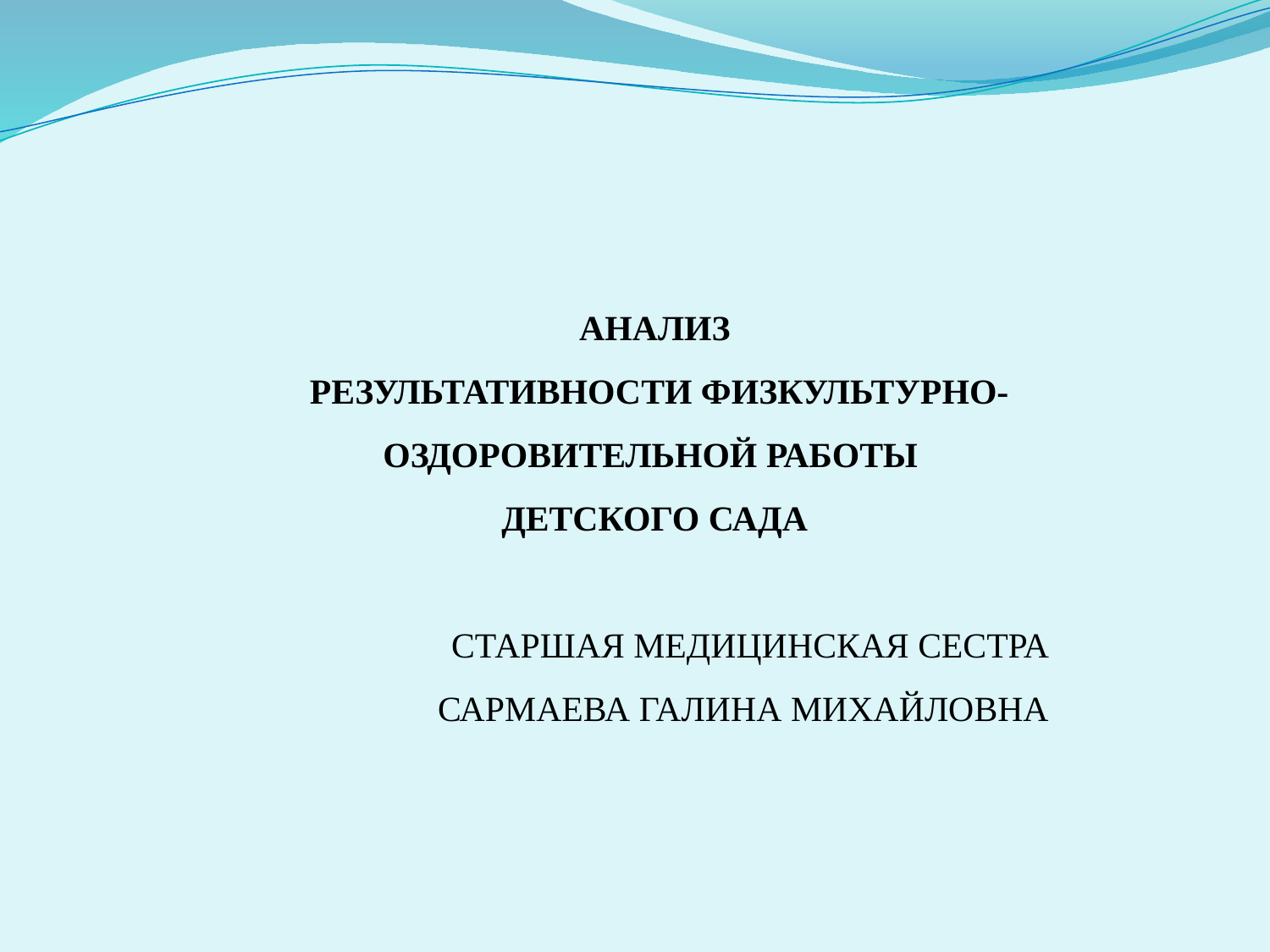

Анализ
 результативности физкультурно-оздоровительной работы
детского сада

Старшая медицинская сестра
Сармаева галина михайловна